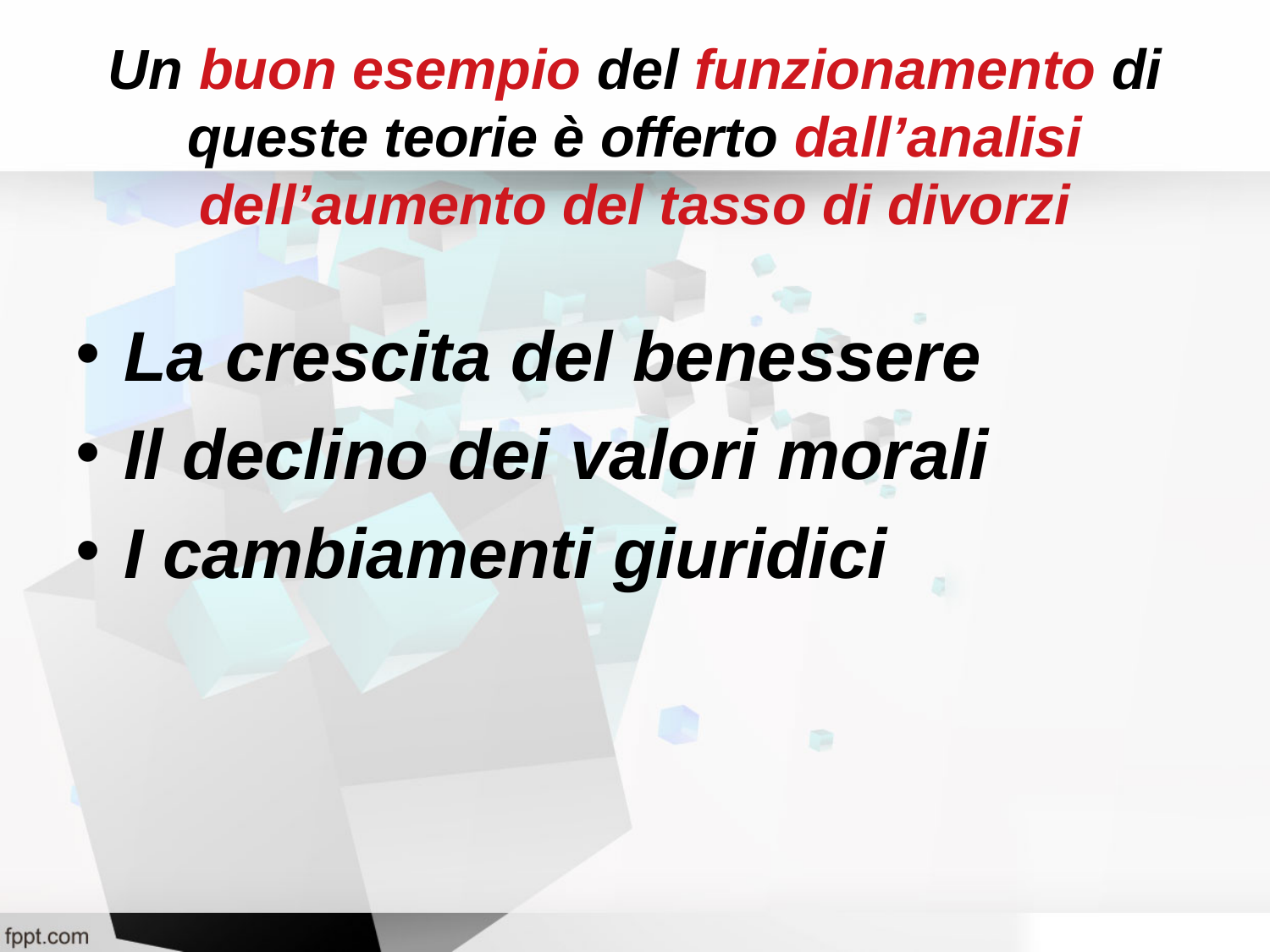

La crescita del benessere
Il declino dei valori morali
I cambiamenti giuridici
Un buon esempio del funzionamento di queste teorie è offerto dall’analisi dell’aumento del tasso di divorzi